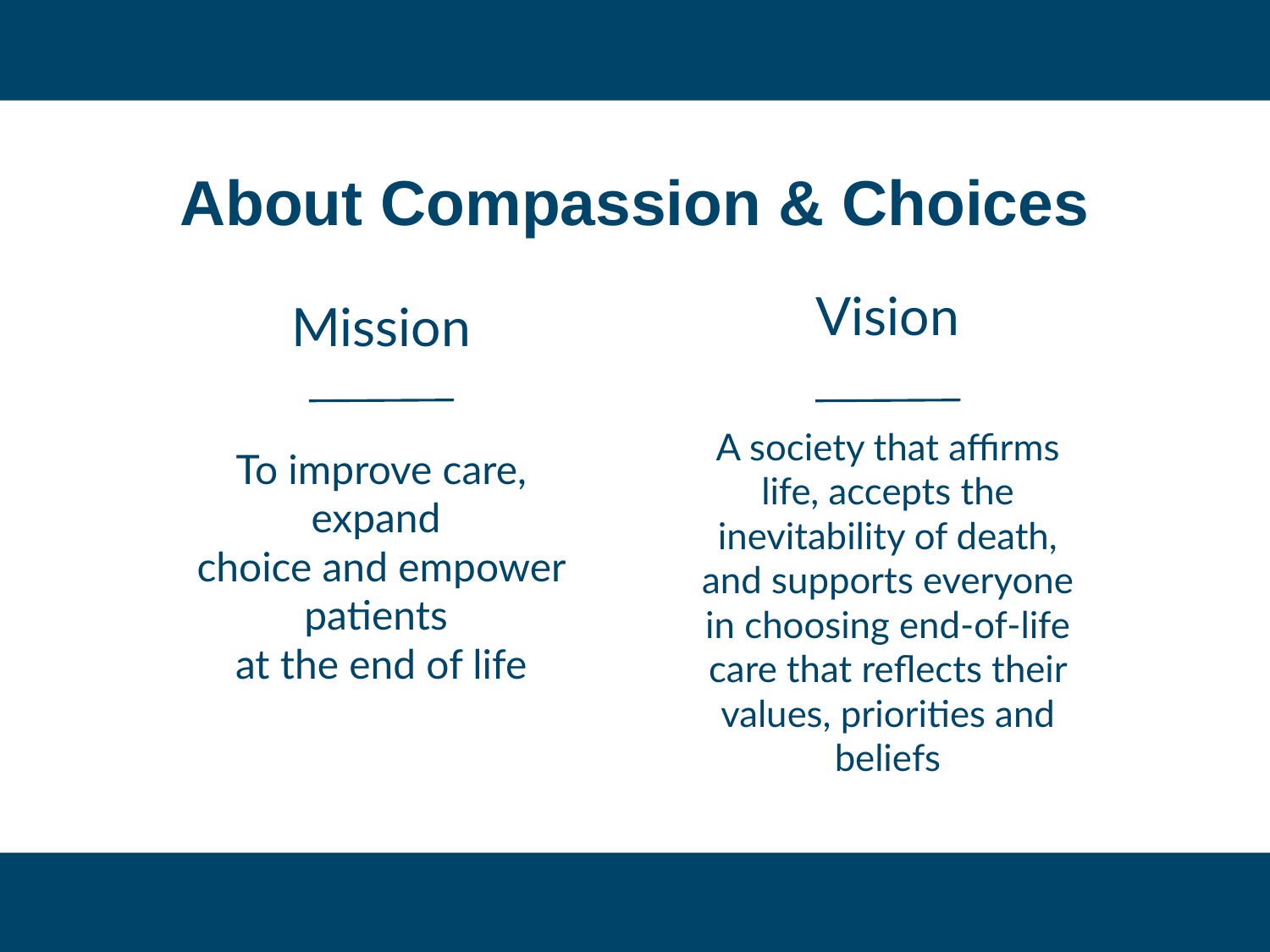

# About Compassion & Choices
Vision
Mission
A society that affirms life, accepts the inevitability of death, and supports everyone in choosing end-of-life care that reflects their values, priorities and beliefs
To improve care, expand
choice and empower patients
at the end of life